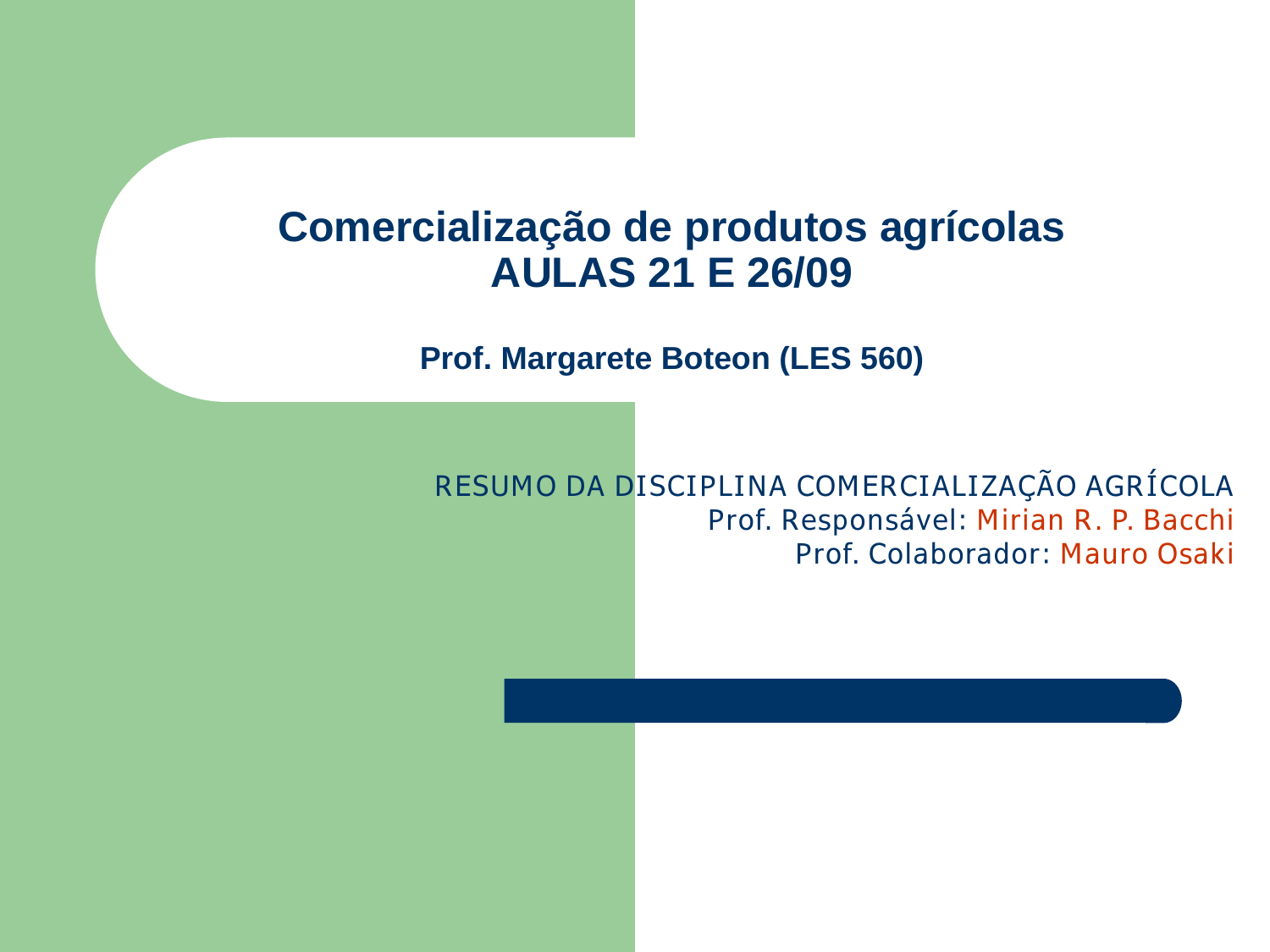

# Comercialização de produtos agrícolas AULAS 21 E 26/09 Prof. Margarete Boteon (LES 560)

RESUMO DA DISCIPLINA COMERCIALIZAÇÃO AGRÍCOLA
Prof. Responsável: Mirian R. P. Bacchi
Prof. Colaborador: Mauro Osaki